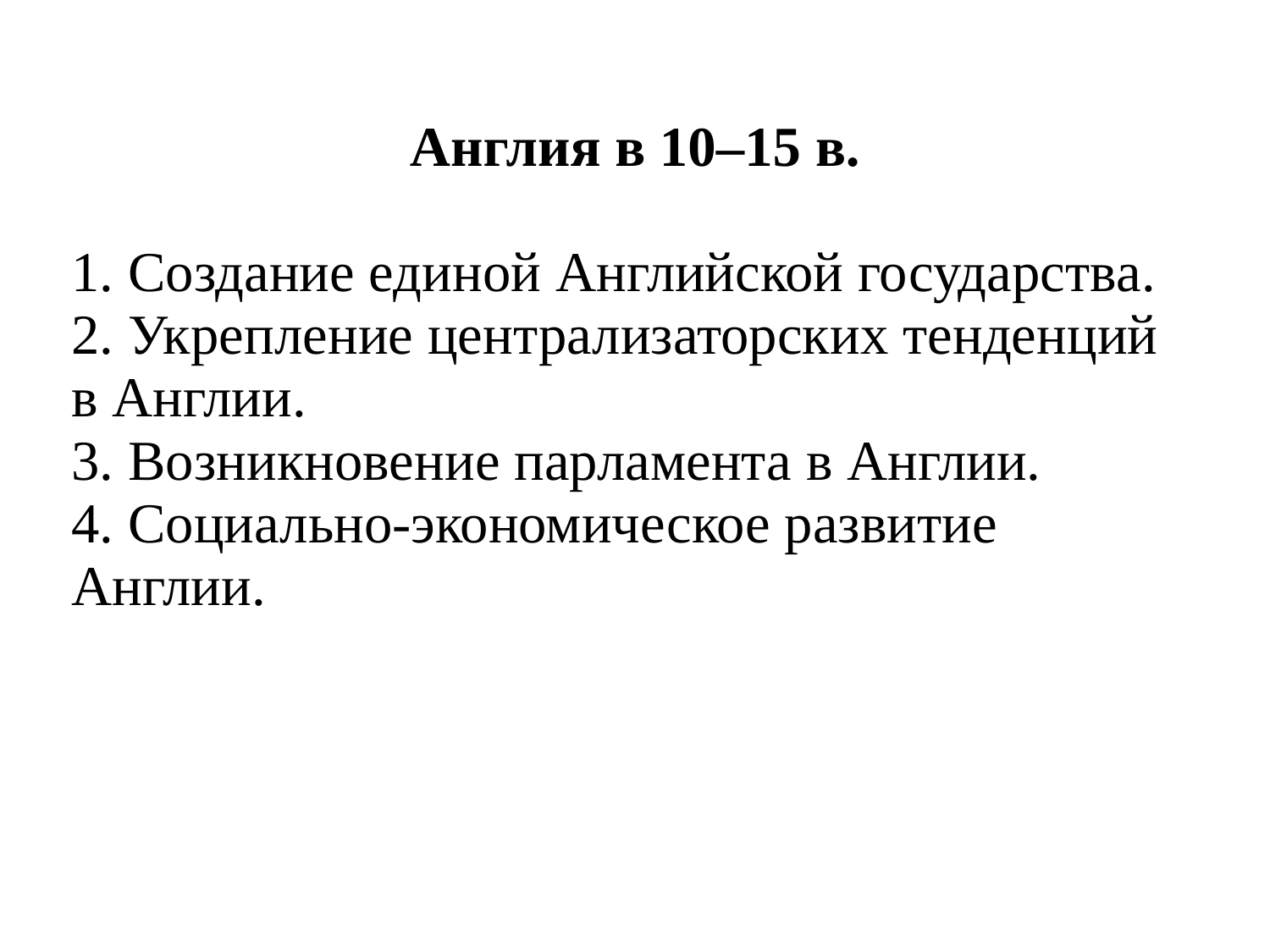

| Англия в 10–15 в. 1. Создание единой Английской государства. 2. Укрепление централизаторских тенденций в Англии. 3. Возникновение парламента в Англии. 4. Социально-экономическое развитие Англии. |
| --- |